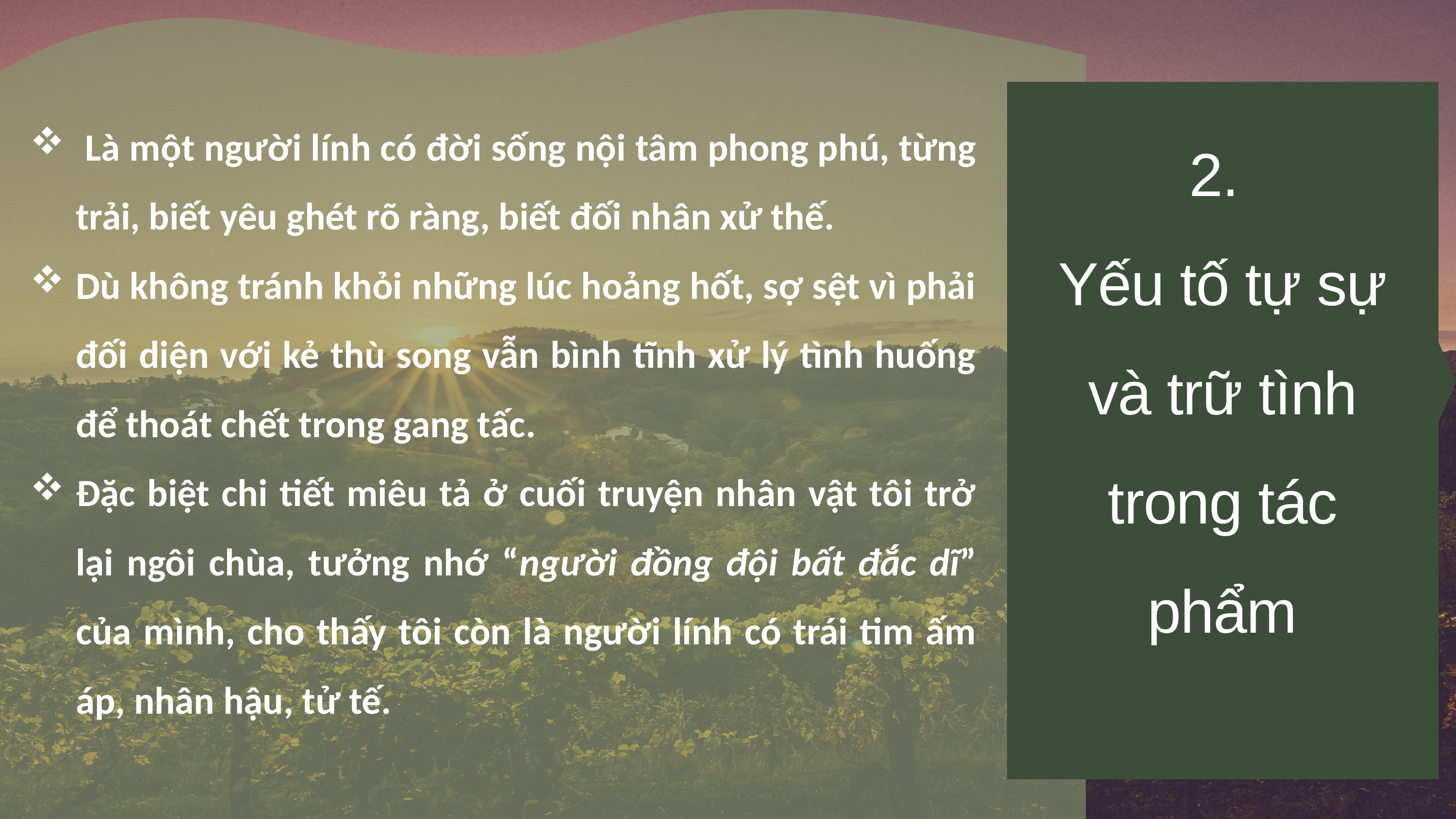

Là một người lính có đời sống nội tâm phong phú, từng trải, biết yêu ghét rõ ràng, biết đối nhân xử thế.
Dù không tránh khỏi những lúc hoảng hốt, sợ sệt vì phải đối diện với kẻ thù song vẫn bình tĩnh xử lý tình huống để thoát chết trong gang tấc.
Đặc biệt chi tiết miêu tả ở cuối truyện nhân vật tôi trở lại ngôi chùa, tưởng nhớ “người đồng đội bất đắc dĩ” của mình, cho thấy tôi còn là người lính có trái tim ấm áp, nhân hậu, tử tế.
2.
Yếu tố tự sự và trữ tình trong tác phẩm